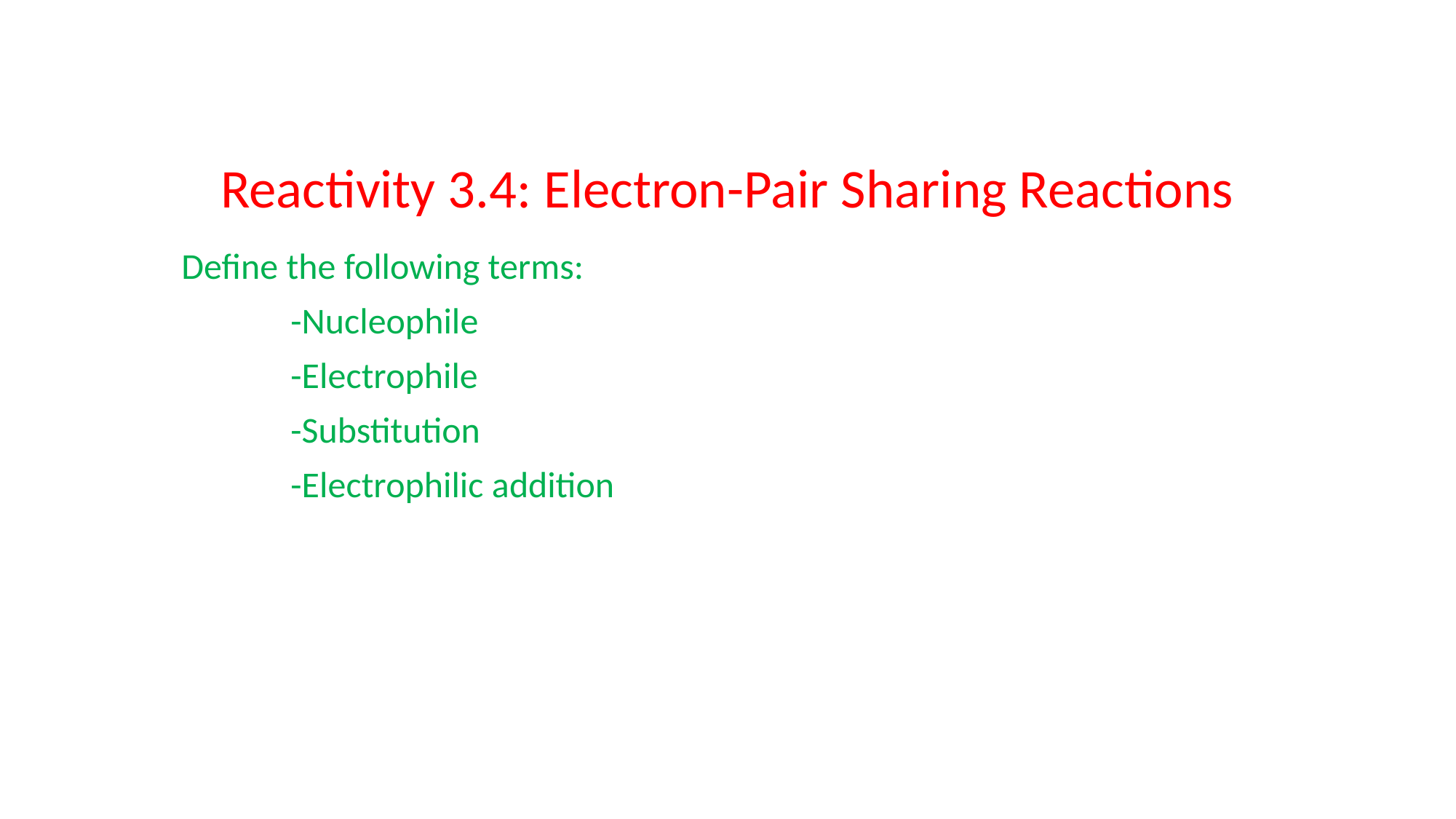

# Reactivity 3.4: Electron-Pair Sharing Reactions
Define the following terms:
	-Nucleophile
	-Electrophile
	-Substitution
	-Electrophilic addition